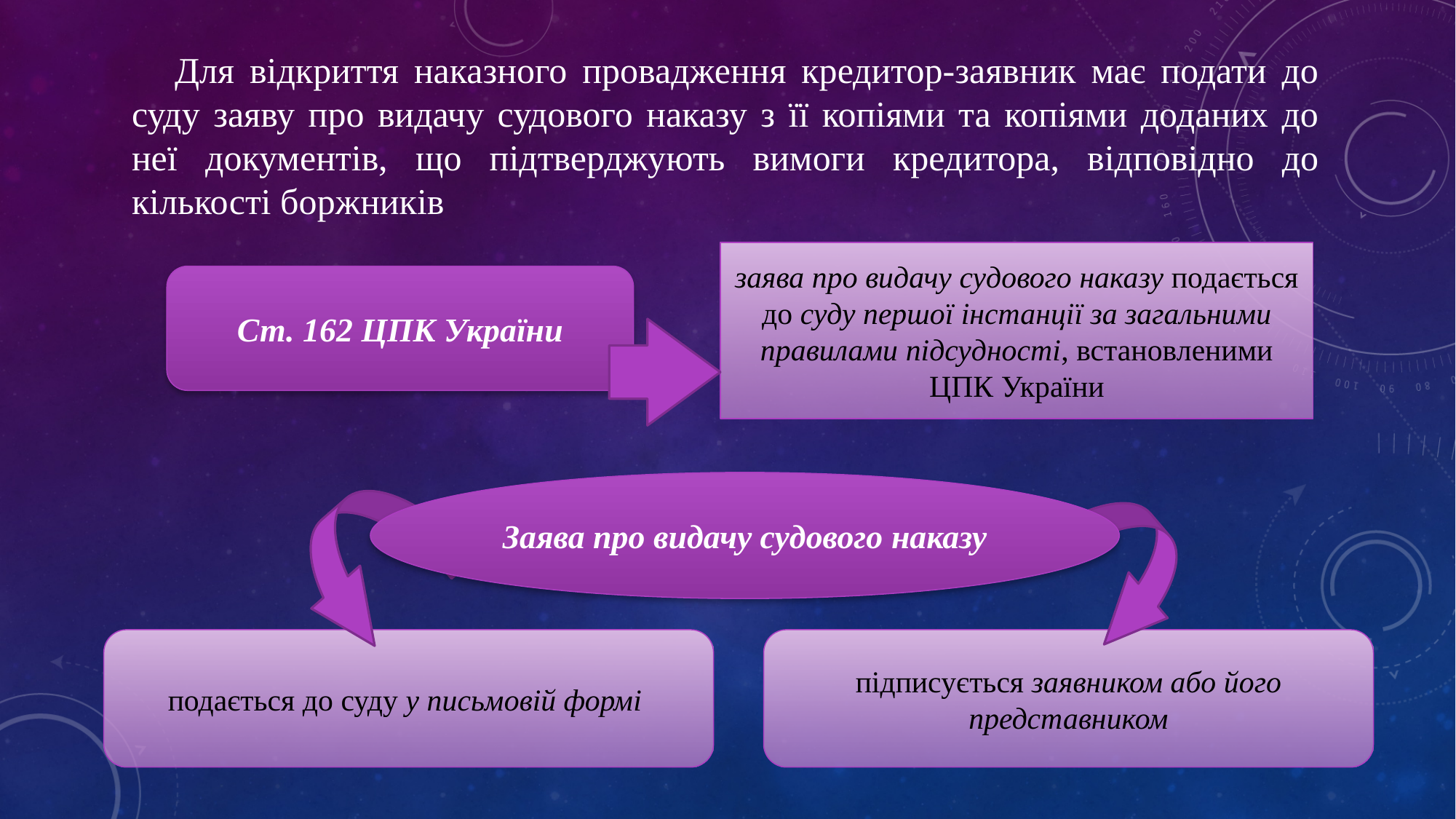

Для відкриття наказного провадження кредитор-заявник має подати до суду заяву про видачу судового наказу з її копіями та копіями доданих до неї документів, що підтверджують вимоги кредитора, відповідно до кількості боржників
заява про видачу судового наказу подається до суду першої інстанції за загальними правилами підсудності, встановленими ЦПК України
Ст. 162 ЦПК України

Заява про видачу судового наказу

підписується заявником або його представником
подається до суду у письмовій формі